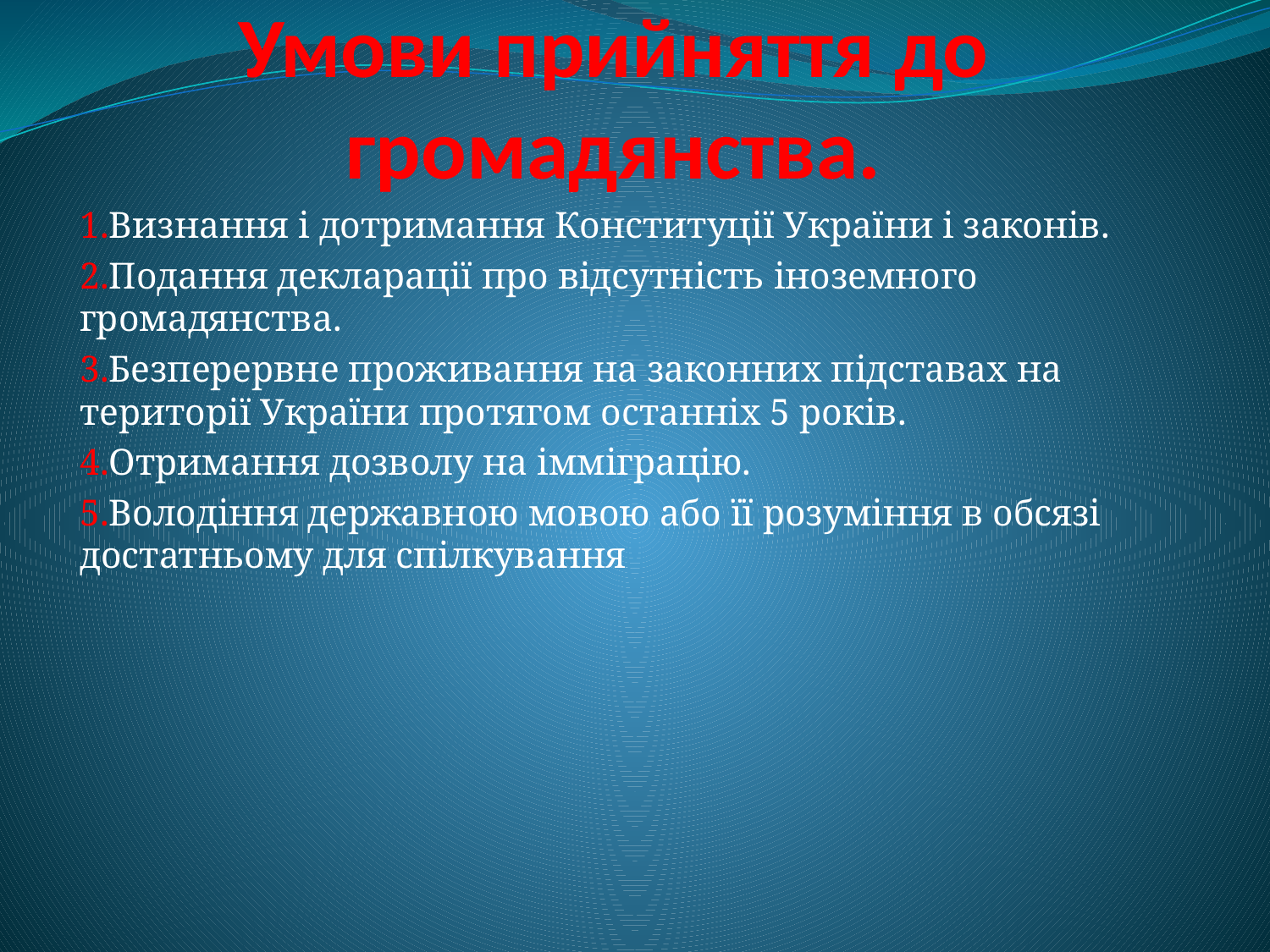

# Умови прийняття до громадянства.
1.Визнання і дотримання Конституції України і законів.
2.Подання декларації про відсутність іноземного громадянства.
3.Безперервне проживання на законних підставах на території України протягом останніх 5 років.
4.Отримання дозволу на імміграцію.
5.Володіння державною мовою або її розуміння в обсязі достатньому для спілкування.